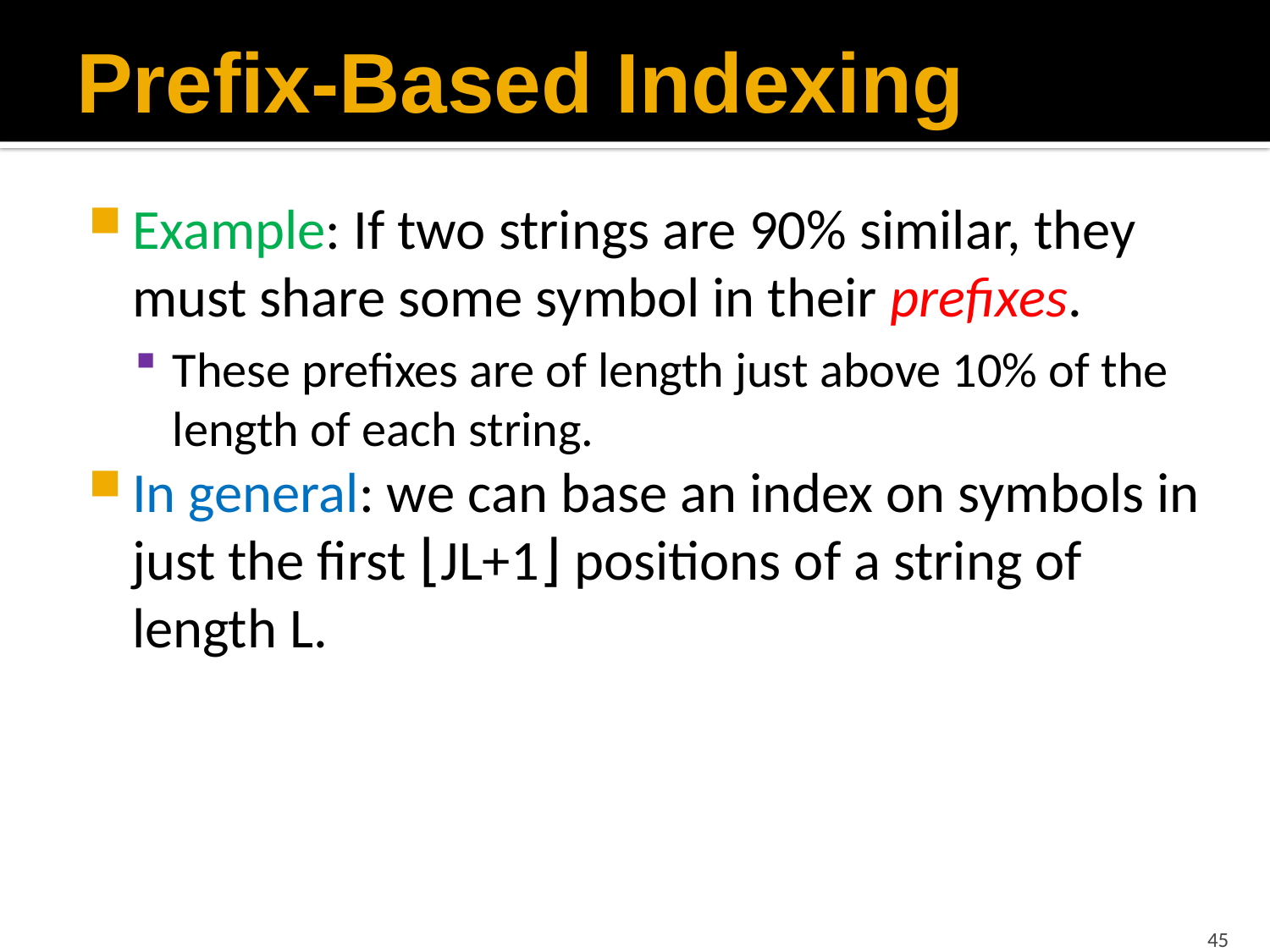

# Prefix-Based Indexing
Example: If two strings are 90% similar, they must share some symbol in their prefixes.
These prefixes are of length just above 10% of the length of each string.
In general: we can base an index on symbols in just the first ⌊JL+1⌋ positions of a string of length L.
45